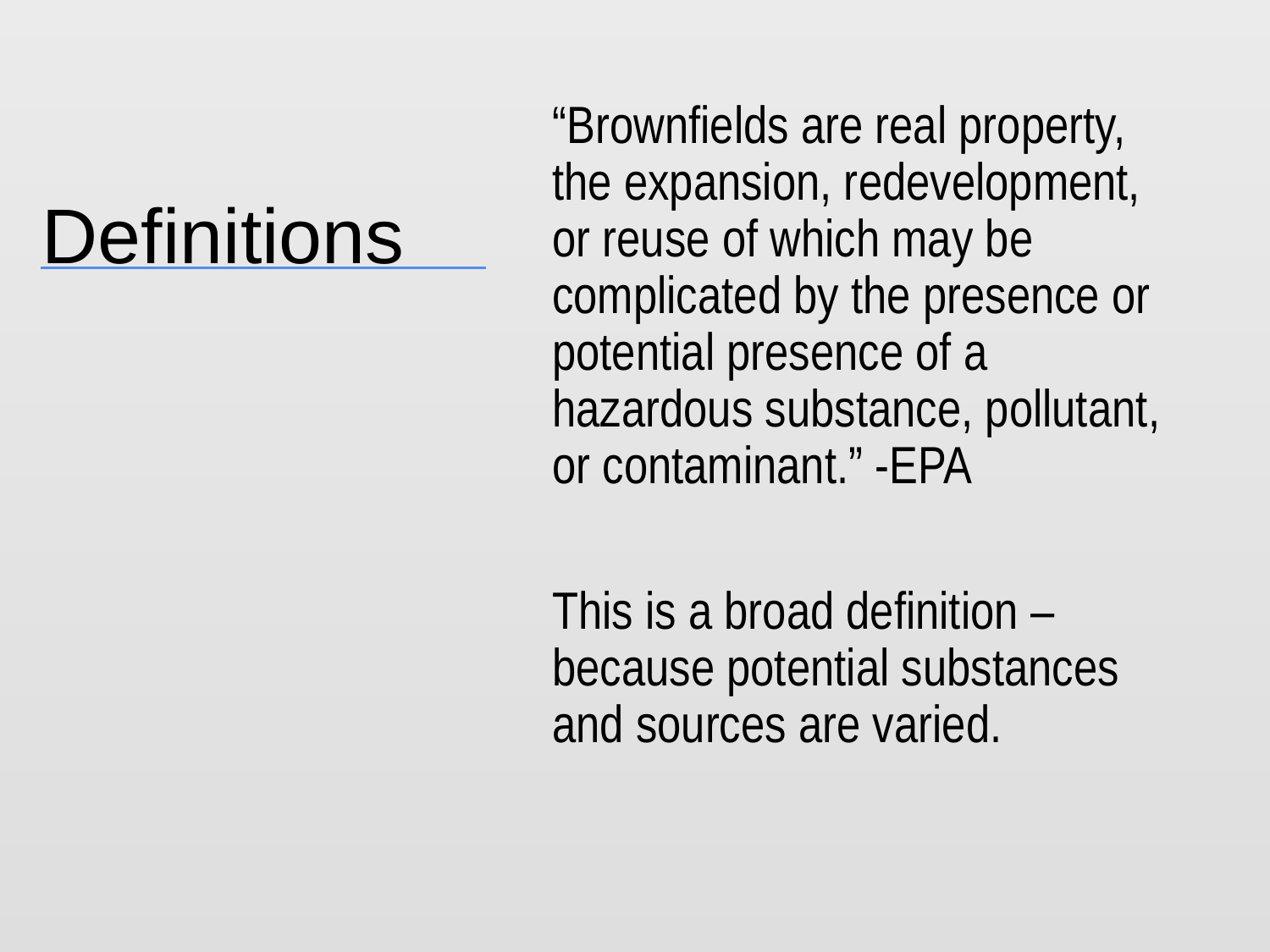

# Definitions
“Brownfields are real property, the expansion, redevelopment, or reuse of which may be complicated by the presence or potential presence of a hazardous substance, pollutant, or contaminant.” -EPA

This is a broad definition – because potential substances and sources are varied.